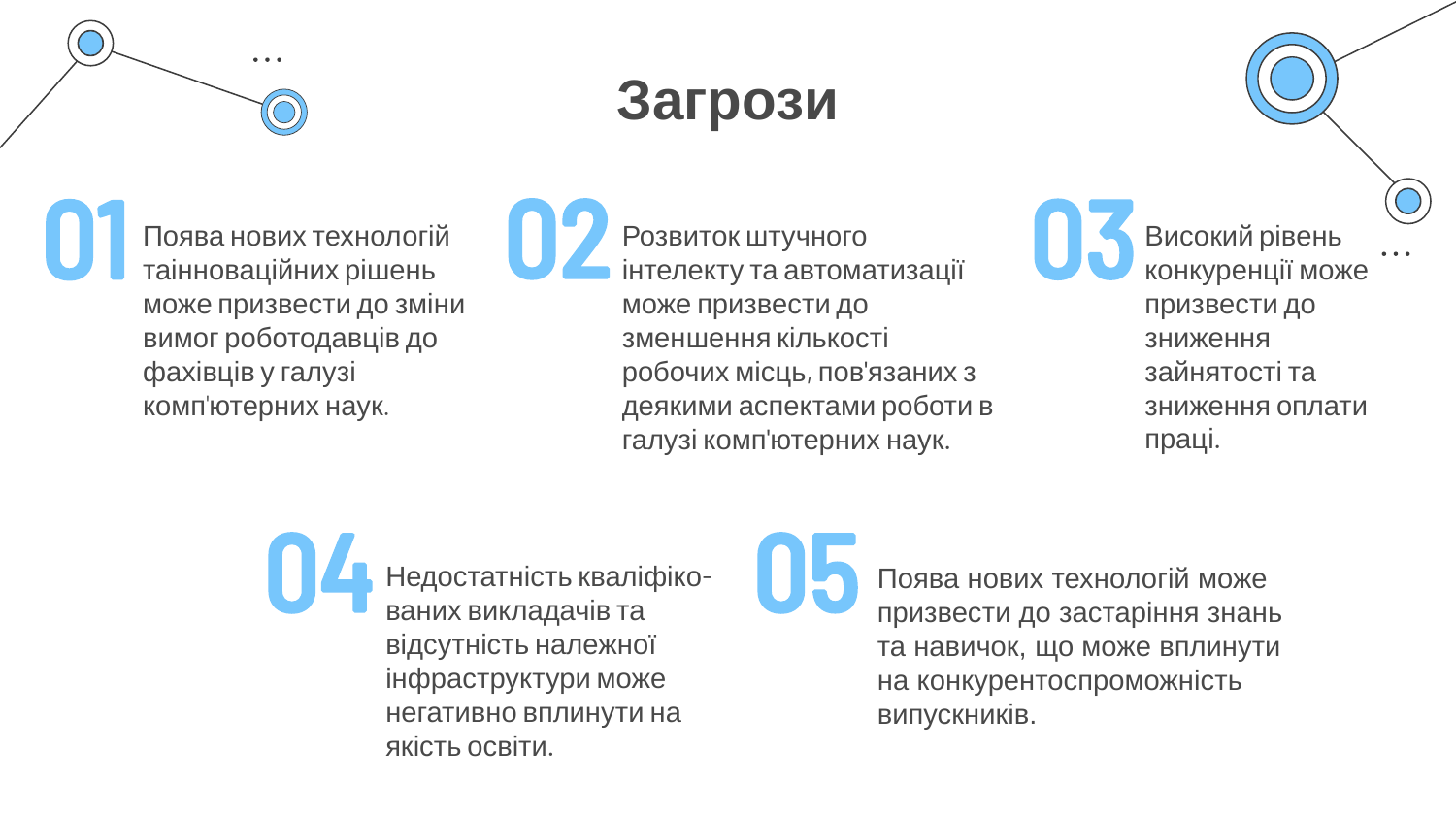

# Загрози
03
01
02
Високий рівень конкуренції може призвести до зниження зайнятості та зниження оплати праці.

Поява нових технологій таінноваційних рішень може призвести до зміни вимог роботодавців до фахівців у галузі комп'ютерних наук.

Розвиток штучного інтелекту та автоматизації може призвести до зменшення кількості робочих місць, пов'язаних з деякими аспектами роботи в галузі комп'ютерних наук.

04
05
Недостатність кваліфіко-ваних викладачів та відсутність належної інфраструктури може негативно вплинути на якість освіти.

Поява нових технологій може призвести до застаріння знань та навичок, що може вплинути на конкурентоспроможність випускників.